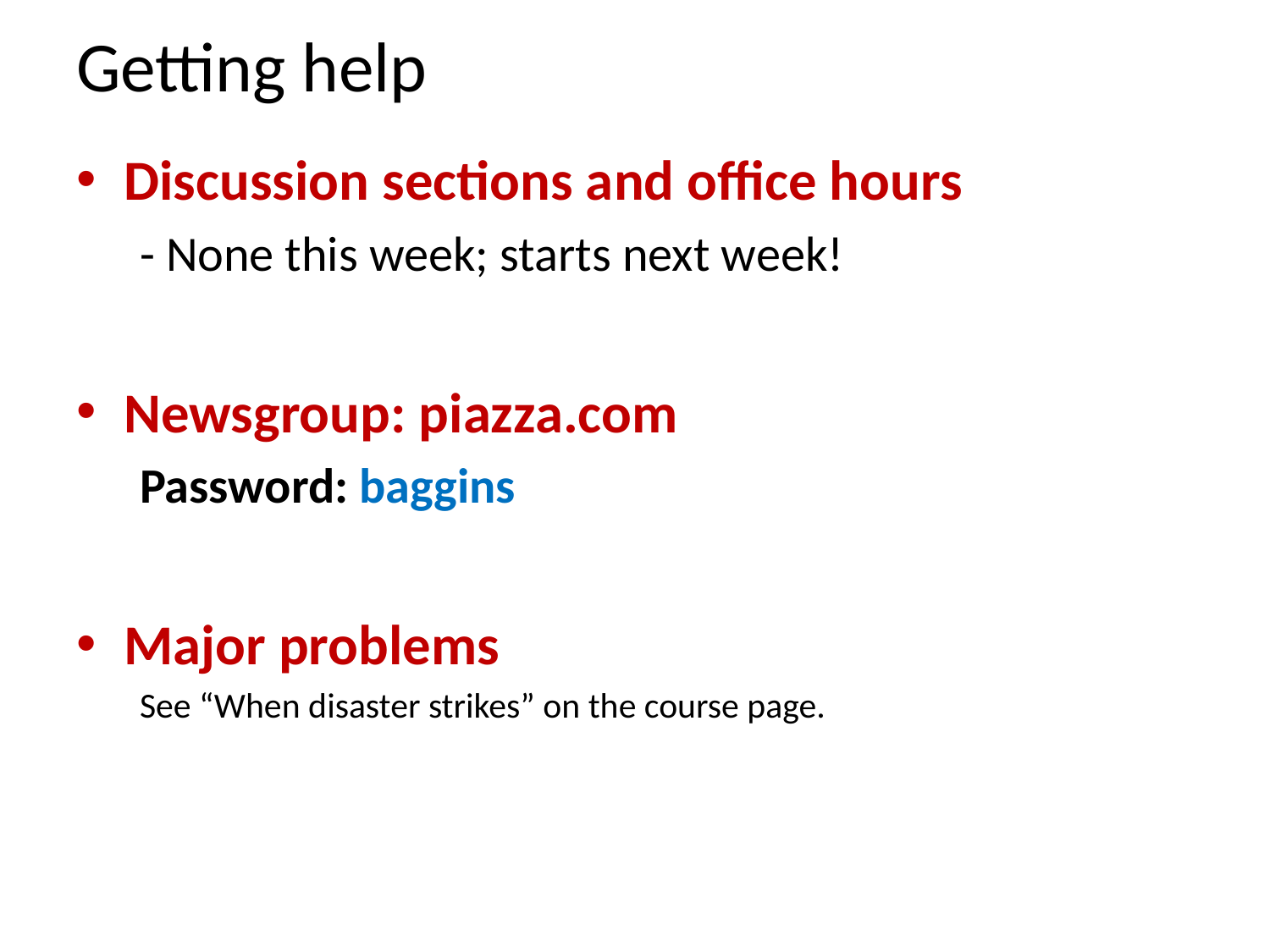

# Getting help
Discussion sections and office hours
- None this week; starts next week!

Newsgroup: piazza.com
Password: baggins

Major problems
See “When disaster strikes” on the course page.